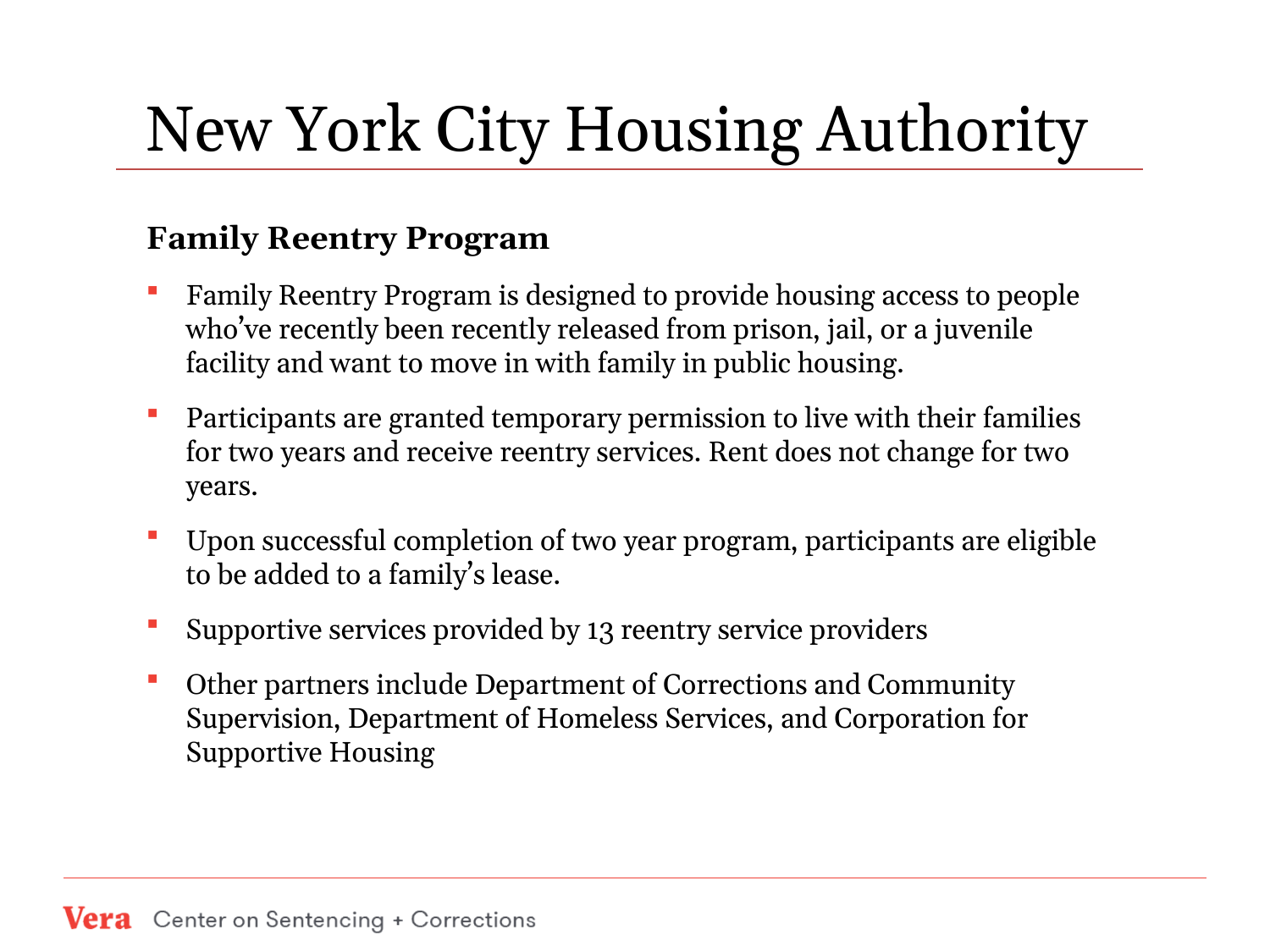

New York City Housing Authority
Family Reentry Program
Family Reentry Program is designed to provide housing access to people who’ve recently been recently released from prison, jail, or a juvenile facility and want to move in with family in public housing.
Participants are granted temporary permission to live with their families for two years and receive reentry services. Rent does not change for two years.
Upon successful completion of two year program, participants are eligible to be added to a family’s lease.
Supportive services provided by 13 reentry service providers
Other partners include Department of Corrections and Community Supervision, Department of Homeless Services, and Corporation for Supportive Housing